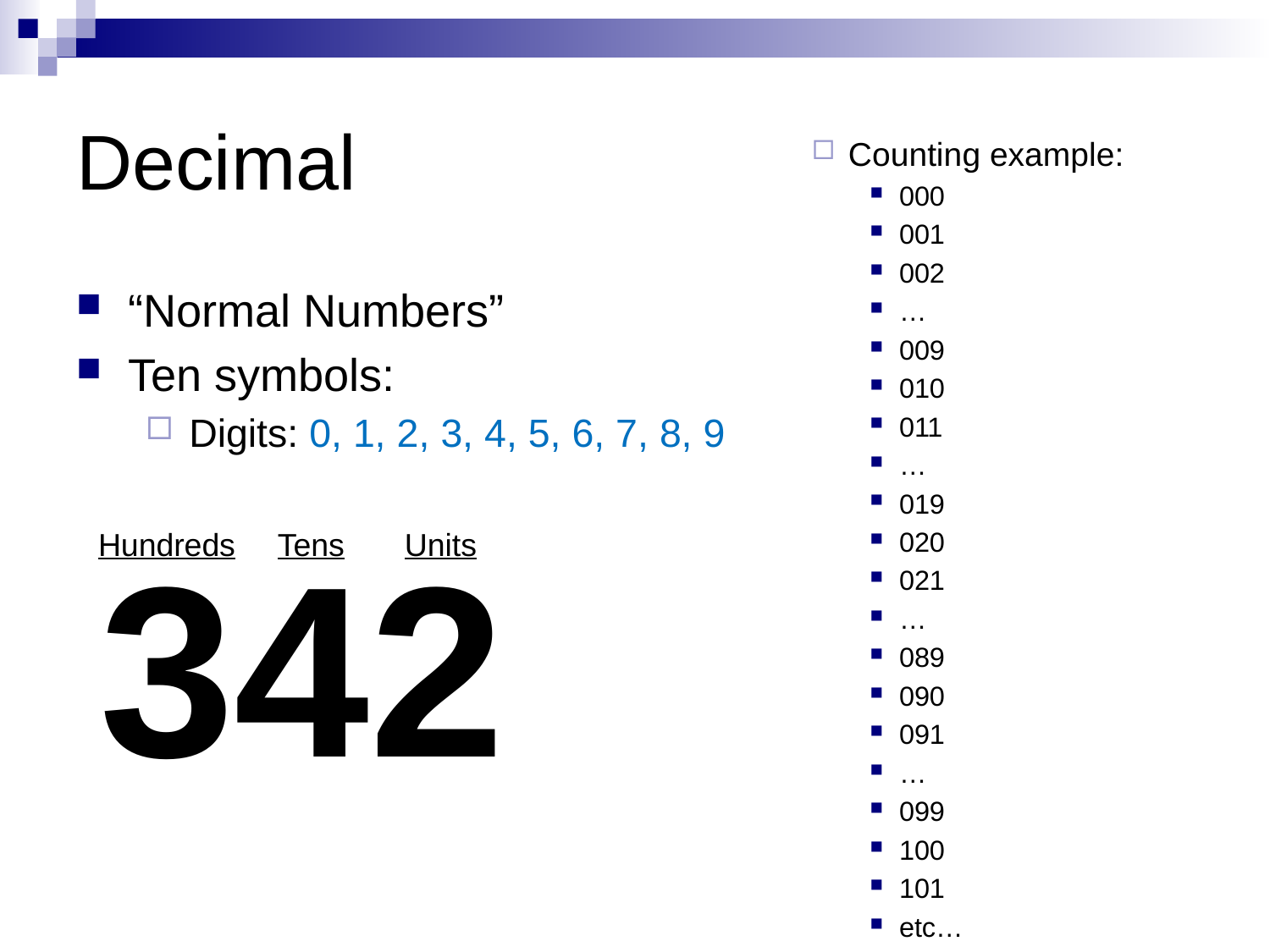

# Decimal
Counting example:
000
001
002
…
009
010
011
…
019
020
021
…
089
090
091
…
099
100
101
etc…

“Normal Numbers”
Ten symbols:
Digits: 0, 1, 2, 3, 4, 5, 6, 7, 8, 9
342
Hundreds
Tens
Units